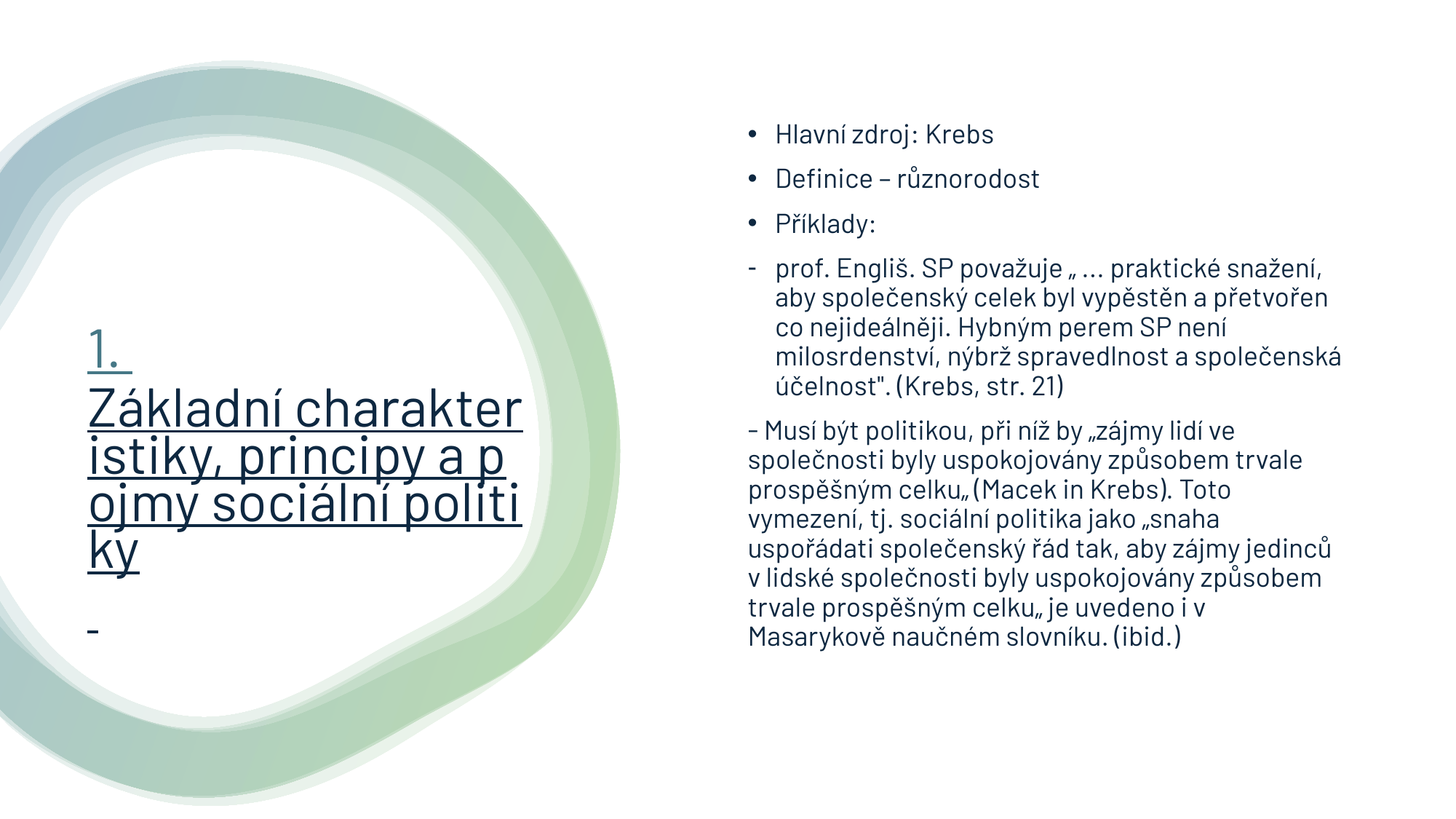

Hlavní zdroj: Krebs
Definice – různorodost
Příklady:
prof. Engliš. SP považuje „ ... praktické snažení, aby společenský celek byl vypěstěn a přetvořen co nejideálněji. Hybným perem SP není milosrdenství, nýbrž spravedlnost a společenská účelnost". (Krebs, str. 21)
- Musí být politikou, při níž by „zájmy lidí ve společnosti byly uspokojovány způsobem trvale prospěšným celku„ (Macek in Krebs). Toto vymezení, tj. sociální politika jako „snaha uspořádati společenský řád tak, aby zájmy jedinců v lidské společnosti byly uspokojovány způsobem trvale prospěšným celku„ je uvedeno i v Masarykově naučném slovníku. (ibid.)

# 1. Základní charakteristiky, principy a pojmy sociální politiky